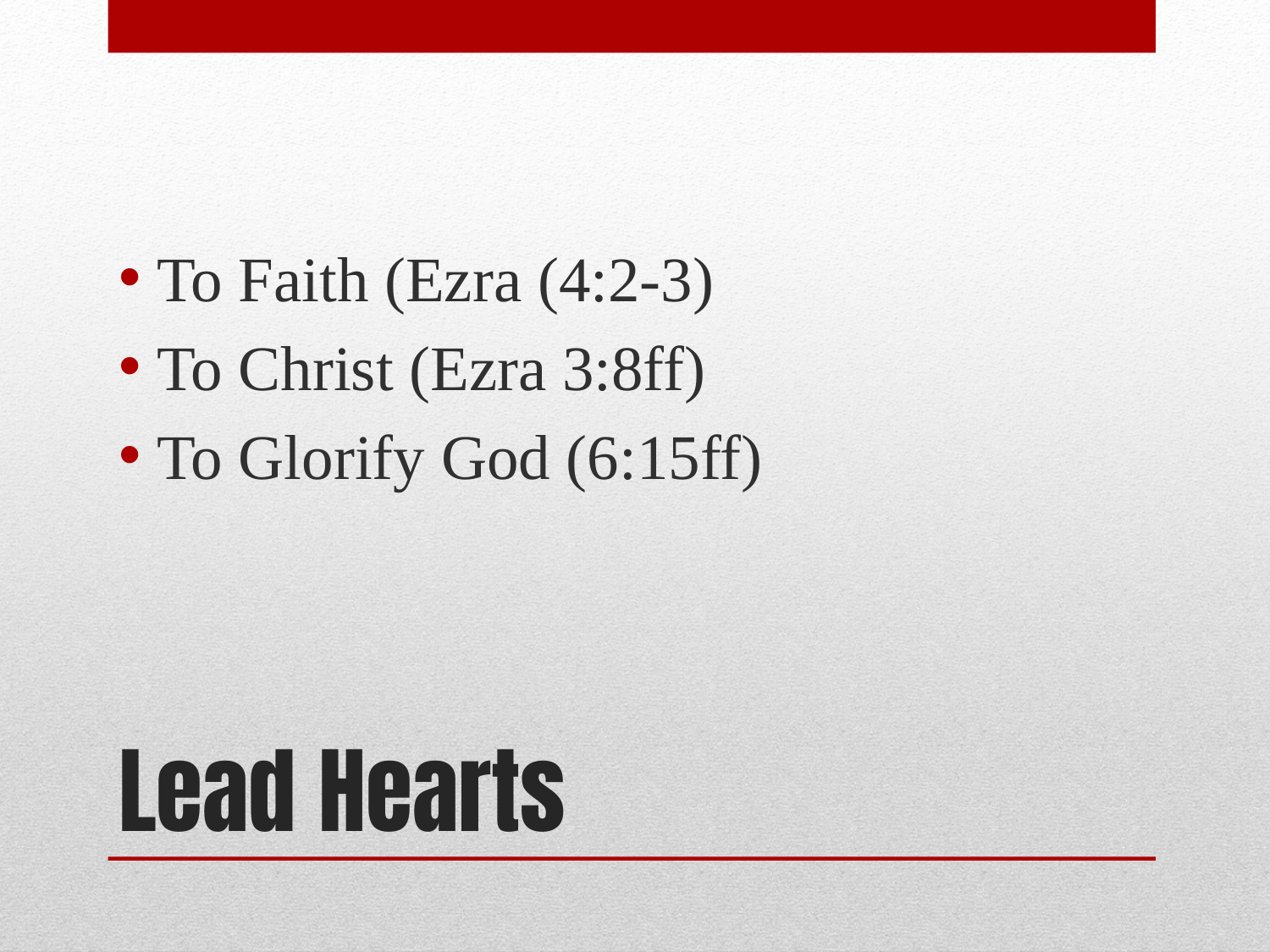

To Faith (Ezra (4:2-3)
To Christ (Ezra 3:8ff)
To Glorify God (6:15ff)
# Lead Hearts